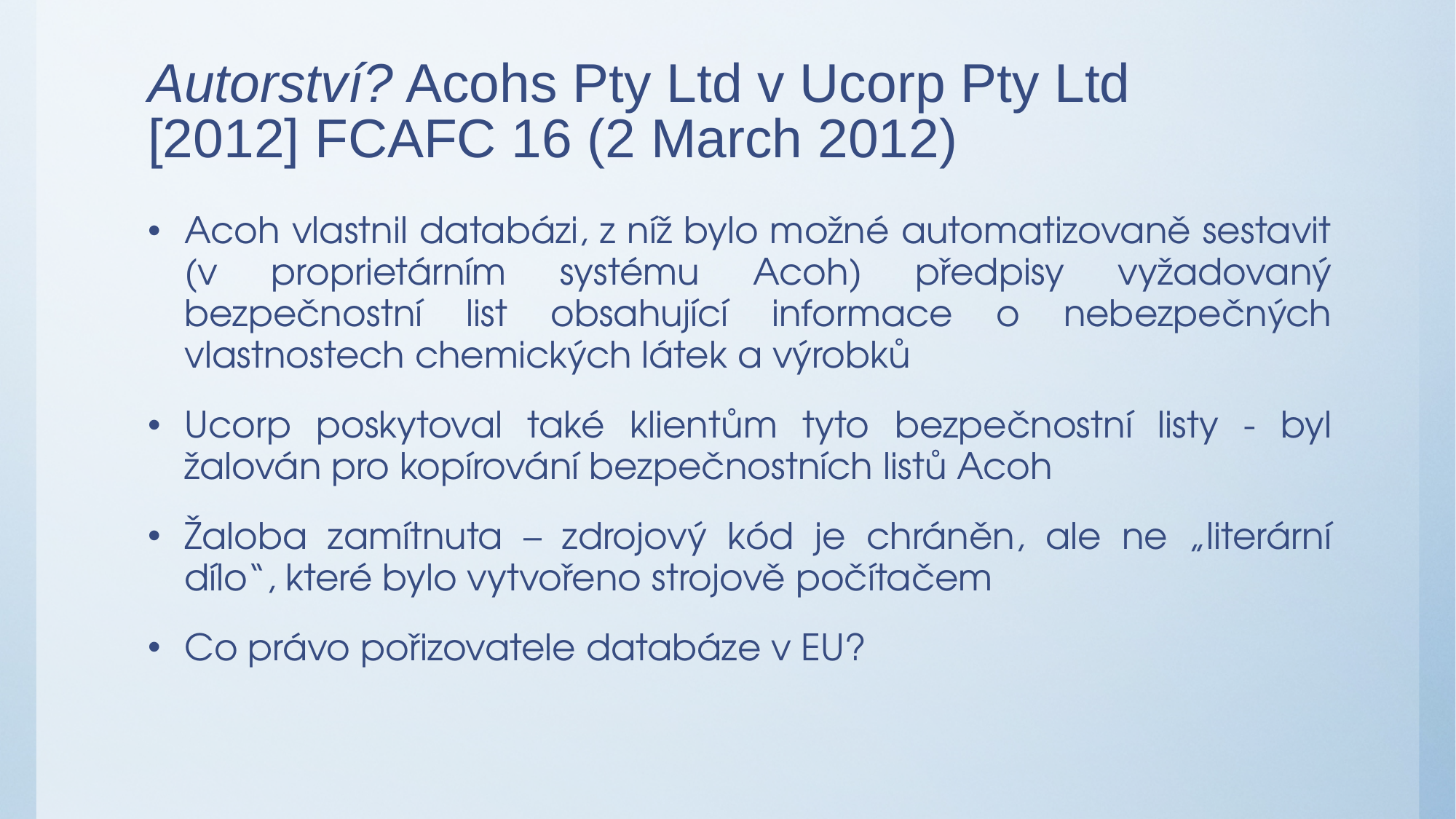

# Autorství? Acohs Pty Ltd v Ucorp Pty Ltd [2012] FCAFC 16 (2 March 2012)
Acoh vlastnil databázi, z níž bylo možné automatizovaně sestavit (v proprietárním systému Acoh) předpisy vyžadovaný bezpečnostní list obsahující informace o nebezpečných vlastnostech chemických látek a výrobků
Ucorp poskytoval také klientům tyto bezpečnostní listy - byl žalován pro kopírování bezpečnostních listů Acoh
Žaloba zamítnuta – zdrojový kód je chráněn, ale ne „literární dílo“, které bylo vytvořeno strojově počítačem
Co právo pořizovatele databáze v EU?